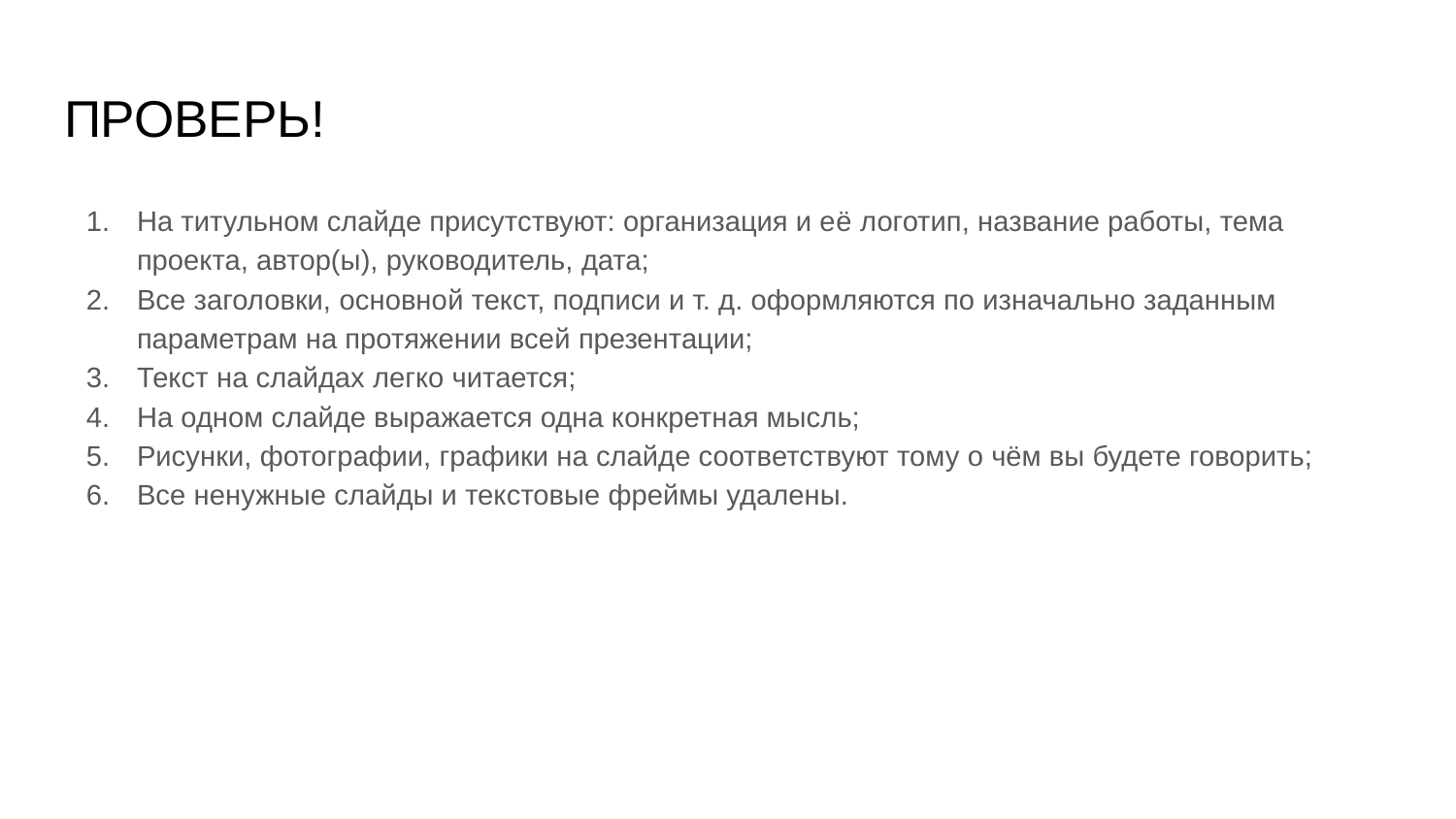

# ПРОВЕРЬ!
На титульном слайде присутствуют: организация и её логотип, название работы, тема проекта, автор(ы), руководитель, дата;
Все заголовки, основной текст, подписи и т. д. оформляются по изначально заданным параметрам на протяжении всей презентации;
Текст на слайдах легко читается;
На одном слайде выражается одна конкретная мысль;
Рисунки, фотографии, графики на слайде соответствуют тому о чём вы будете говорить;
Все ненужные слайды и текстовые фреймы удалены.